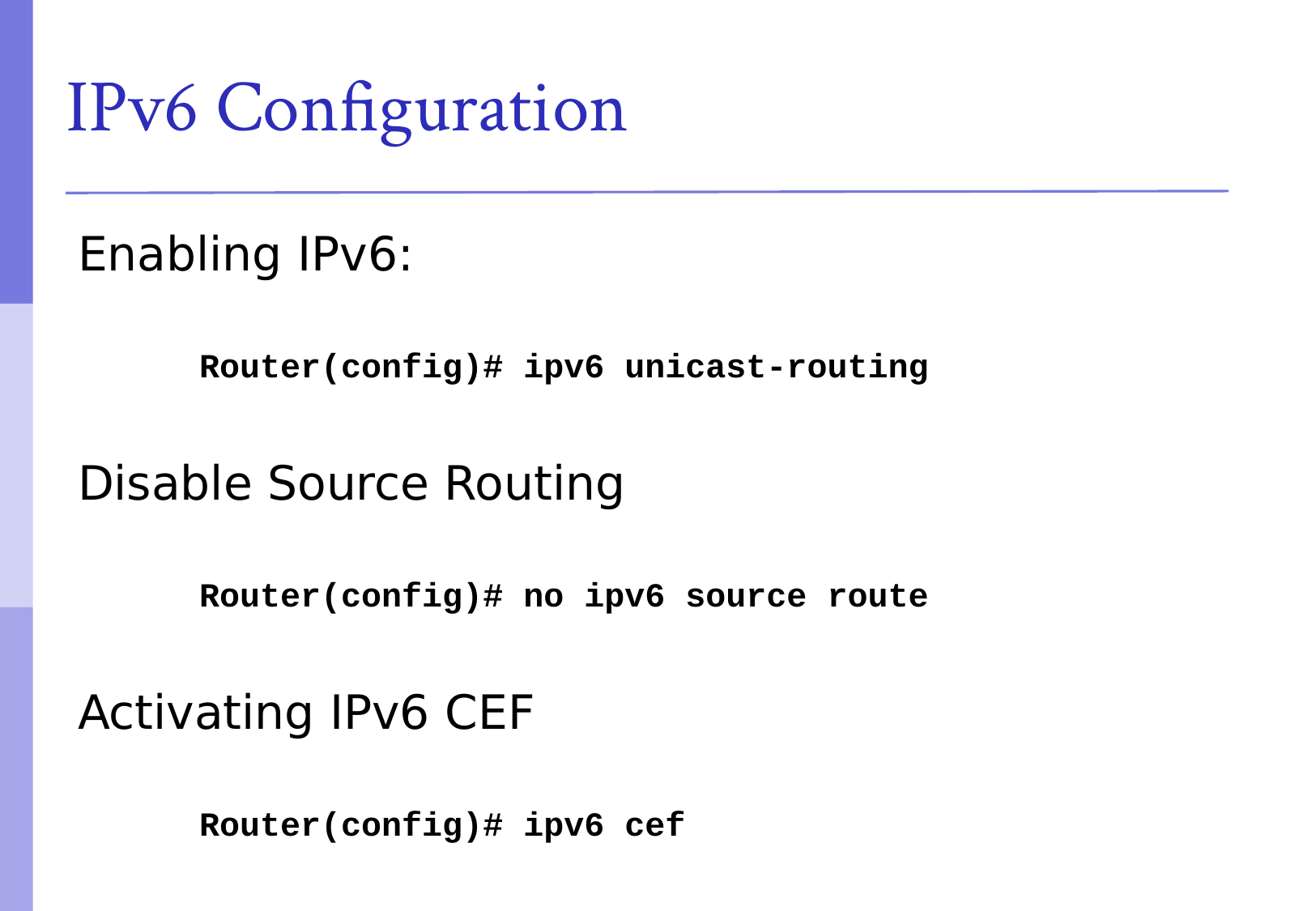

# IPv6 Configuration
Enabling IPv6:

Router(config)# ipv6 unicast-routing

Disable Source Routing

Router(config)# no ipv6 source route

Activating IPv6 CEF

Router(config)# ipv6 cef